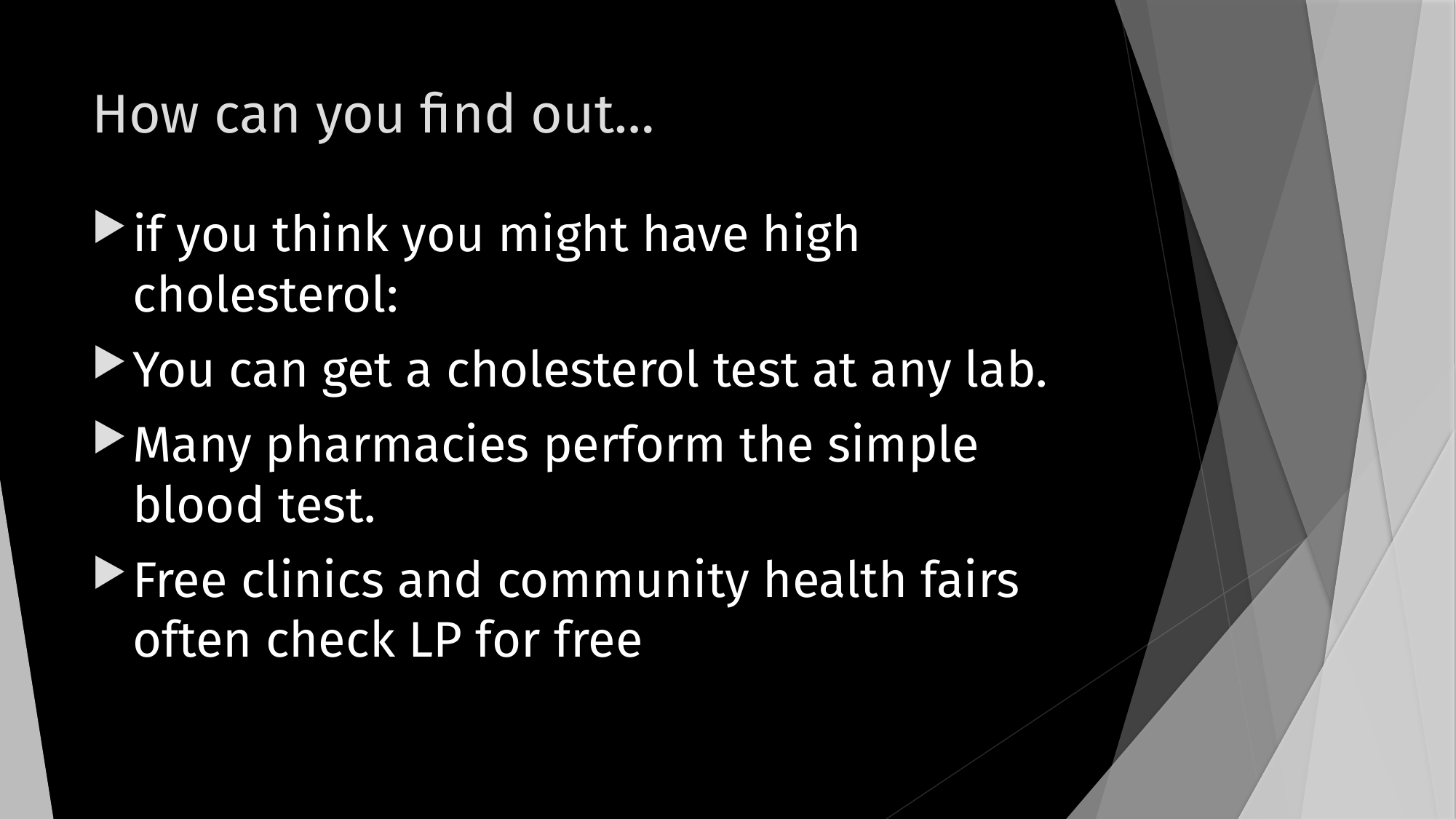

# How can you find out…
if you think you might have high cholesterol:
You can get a cholesterol test at any lab.
Many pharmacies perform the simple blood test.
Free clinics and community health fairs often check LP for free